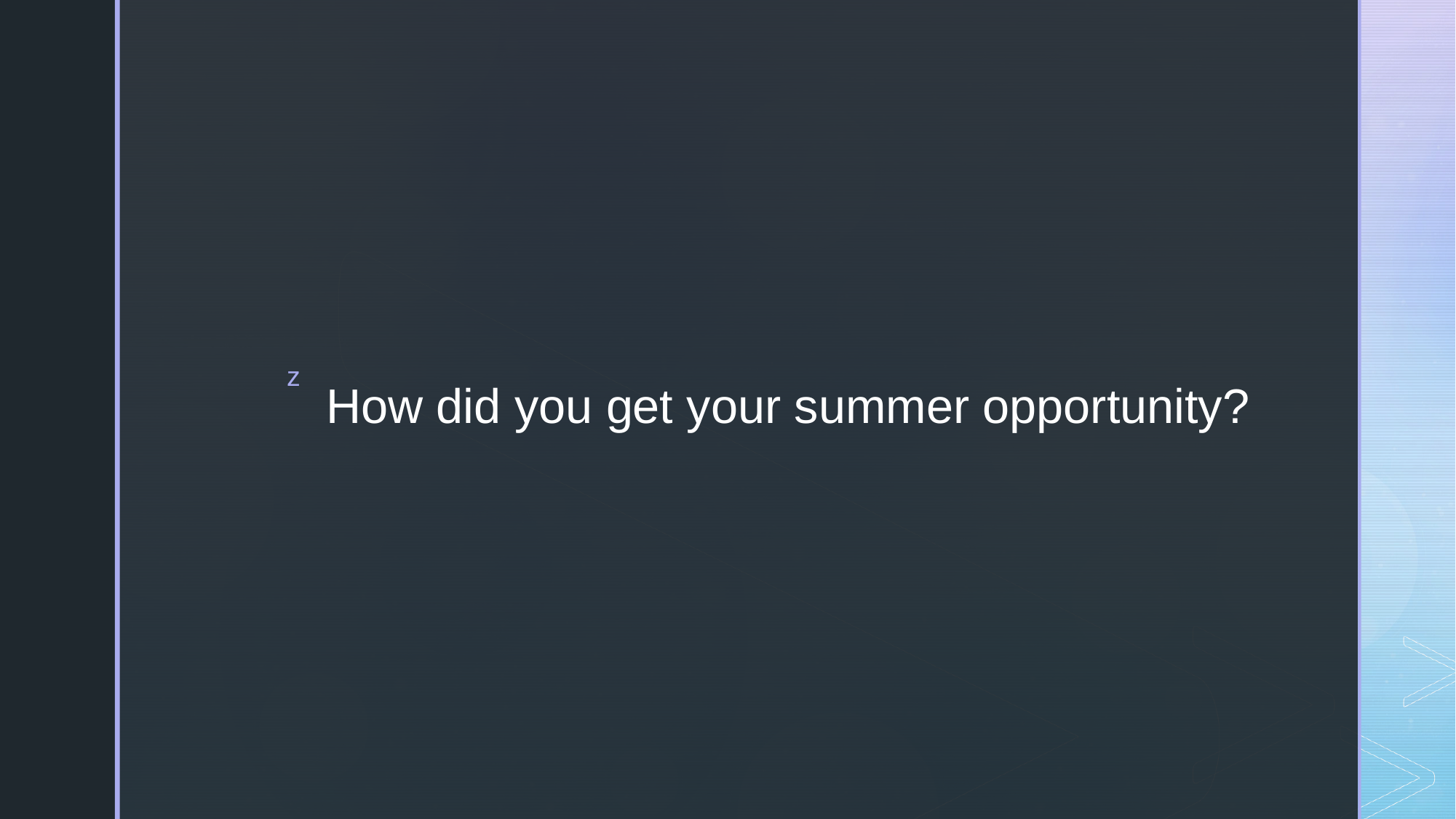

# How did you get your summer opportunity?